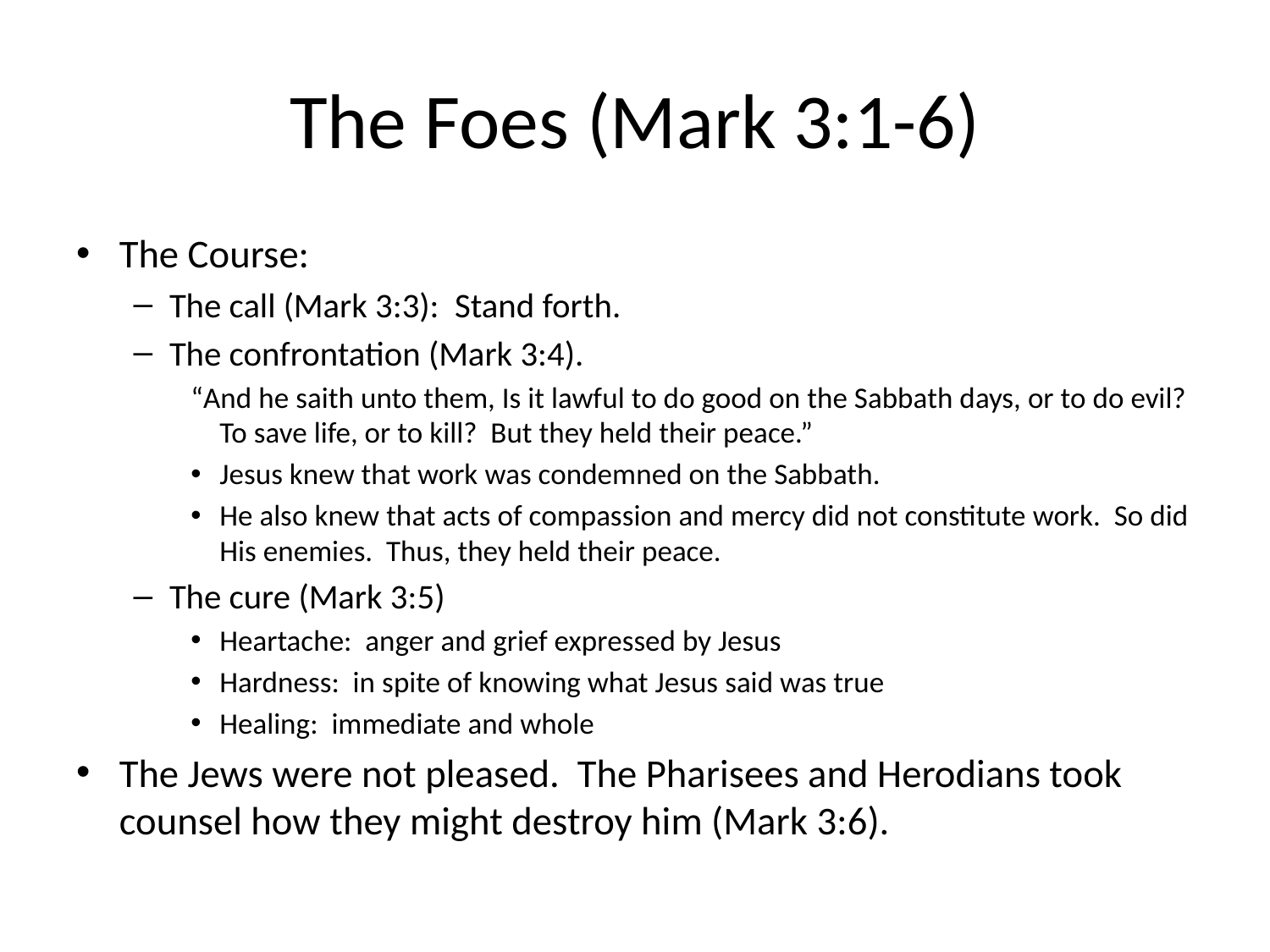

# The Foes (Mark 3:1-6)
The Course:
The call (Mark 3:3):  Stand forth.
The confrontation (Mark 3:4).
“And he saith unto them, Is it lawful to do good on the Sabbath days, or to do evil?  To save life, or to kill?  But they held their peace.”
Jesus knew that work was condemned on the Sabbath.
He also knew that acts of compassion and mercy did not constitute work.  So did His enemies.  Thus, they held their peace.
The cure (Mark 3:5)
Heartache:  anger and grief expressed by Jesus
Hardness:  in spite of knowing what Jesus said was true
Healing:  immediate and whole
The Jews were not pleased.  The Pharisees and Herodians took counsel how they might destroy him (Mark 3:6).